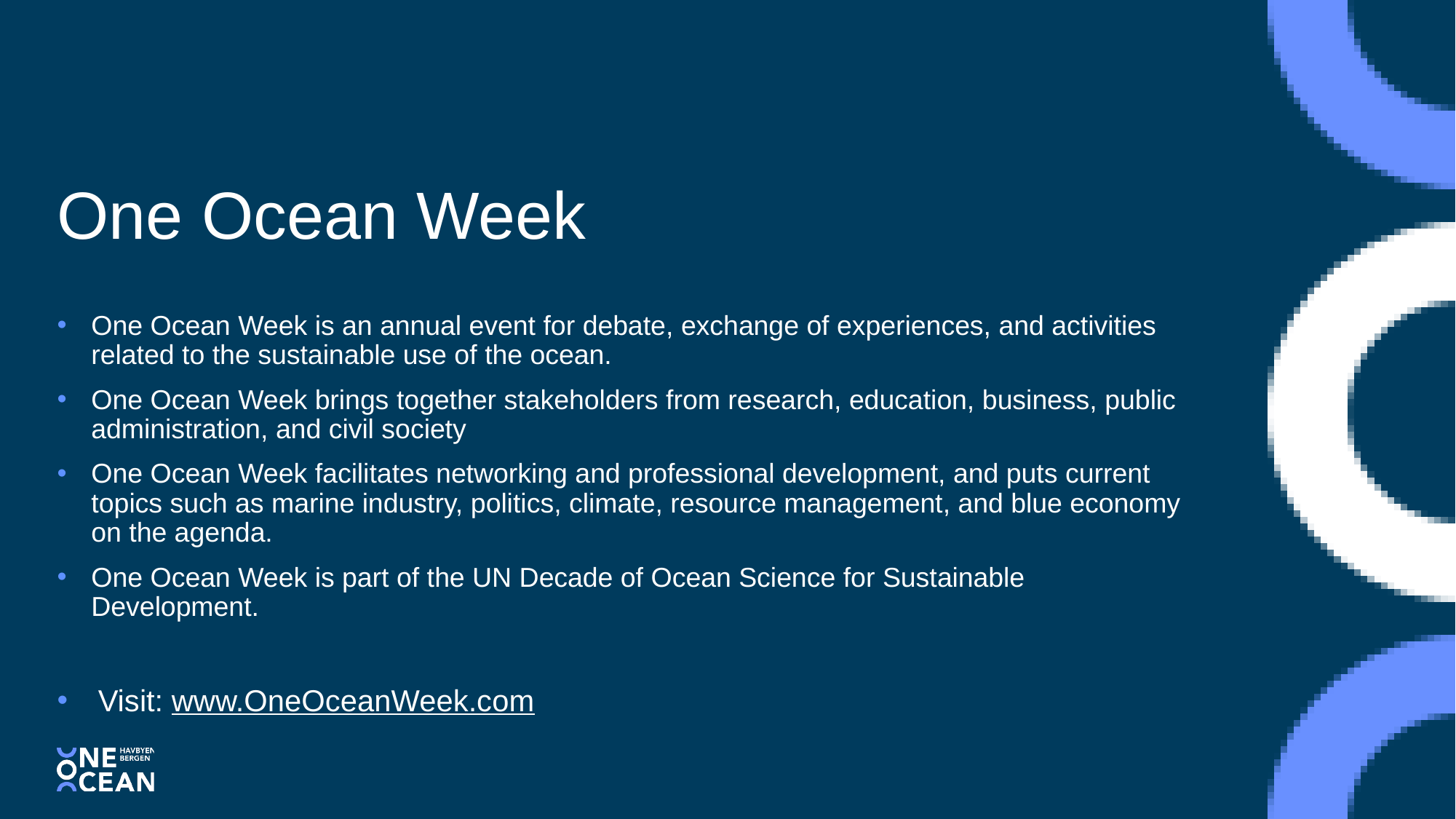

# One Ocean Week
One Ocean Week is an annual event for debate, exchange of experiences, and activities related to the sustainable use of the ocean.
One Ocean Week brings together stakeholders from research, education, business, public administration, and civil society
One Ocean Week facilitates networking and professional development, and puts current topics such as marine industry, politics, climate, resource management, and blue economy on the agenda.
One Ocean Week is part of the UN Decade of Ocean Science for Sustainable Development.

Visit: www.OneOceanWeek.com